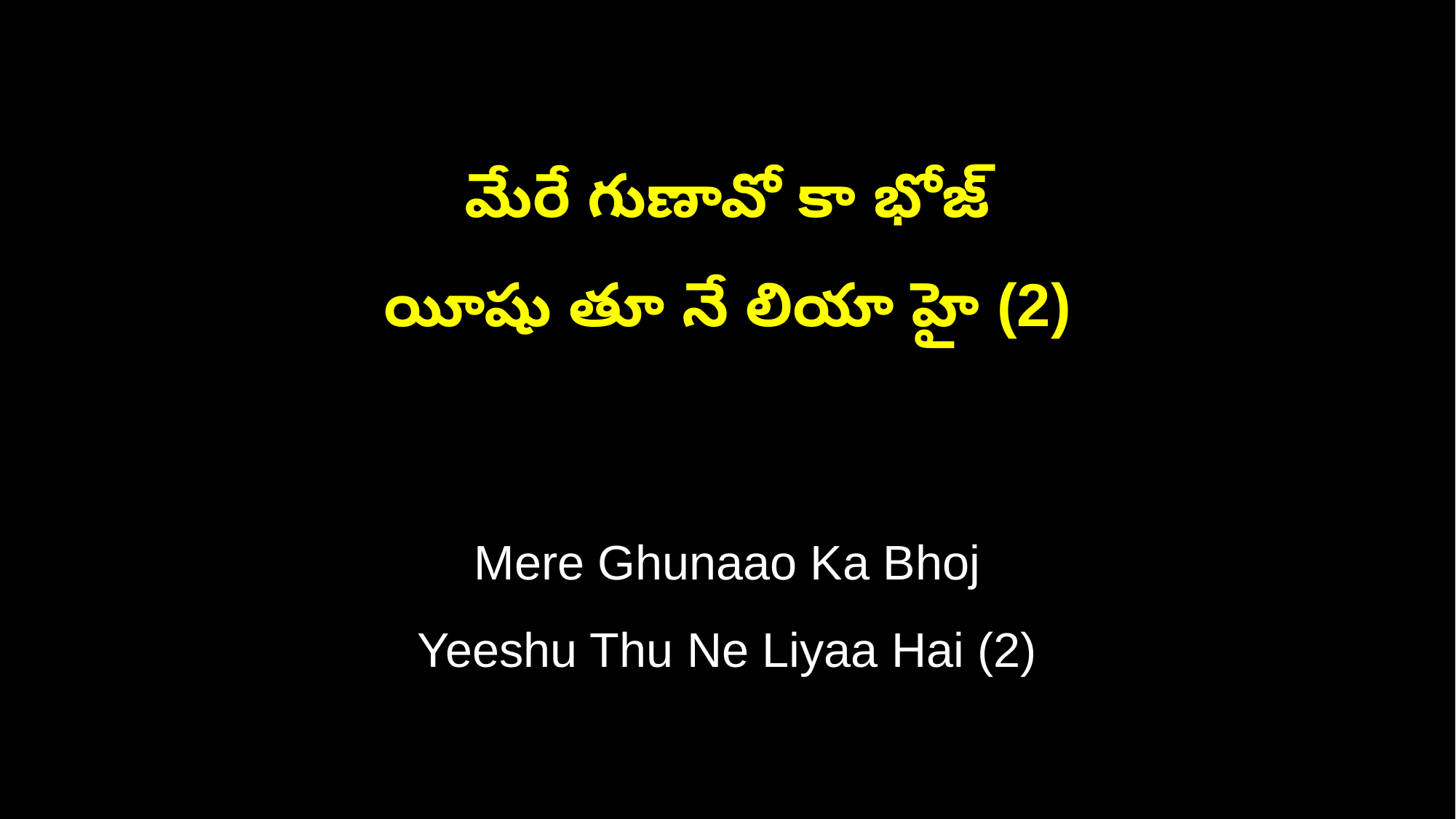

మేరే గుణావో కా భోజ్
యీషు తూ నే లియా హై (2)
Mere Ghunaao Ka Bhoj
Yeeshu Thu Ne Liyaa Hai (2)